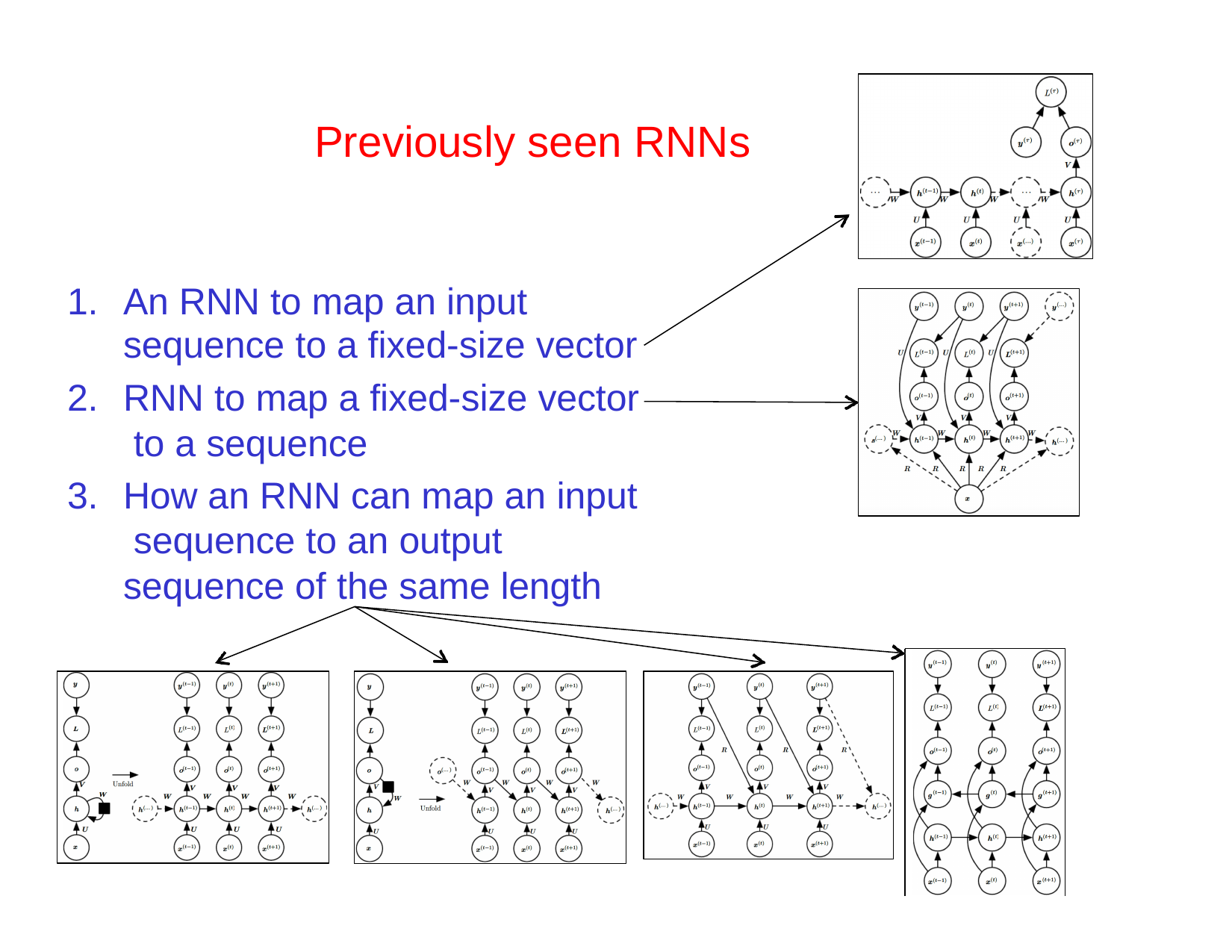

# Previously seen RNNs

An RNN to map an input  sequence to a fixed-size vector
RNN to map a fixed-size vector  to a sequence
How an RNN can map an input  sequence to an output  sequence of the same length